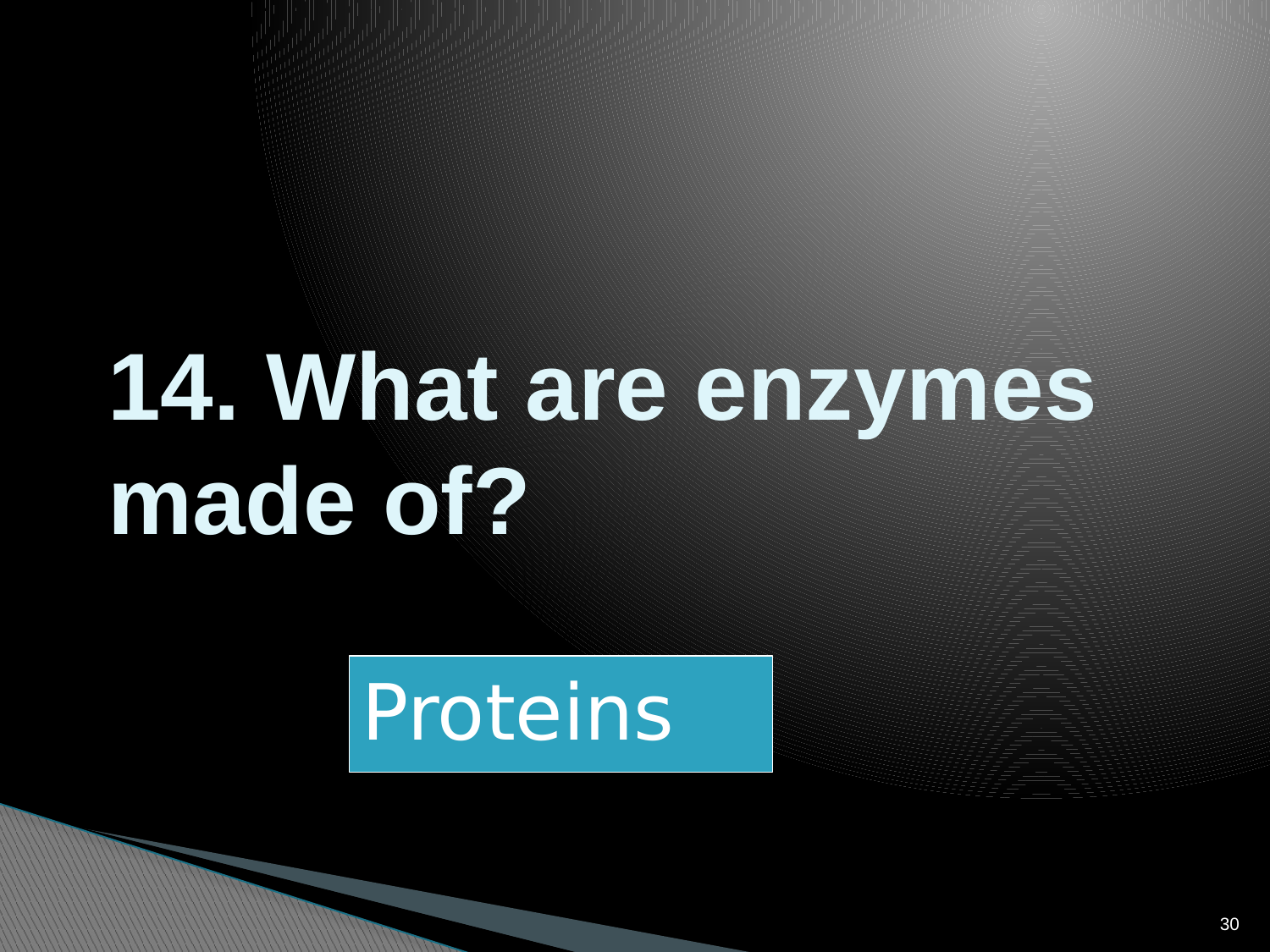

# 14. What are enzymes made of?

Proteins

30